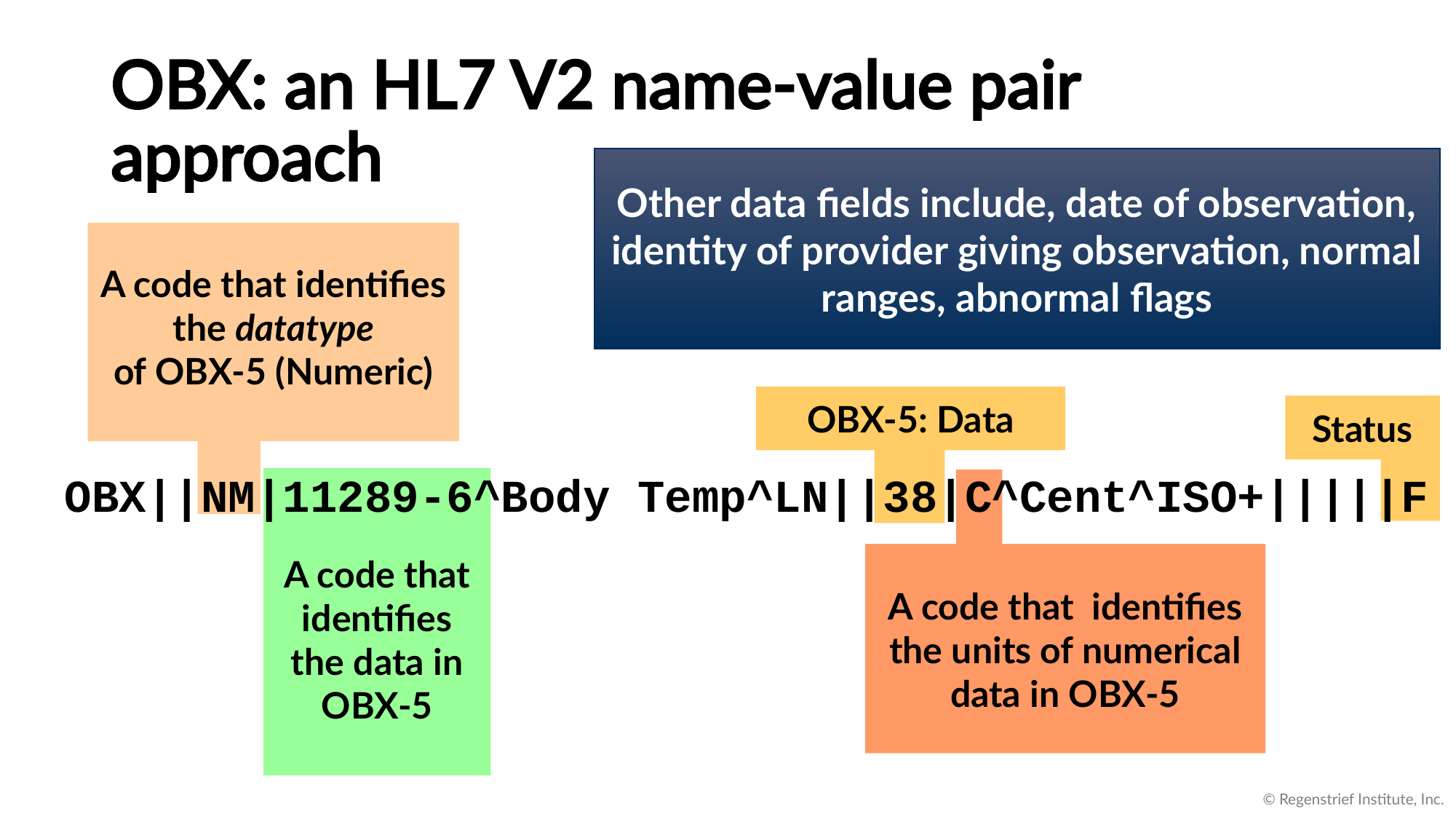

# OBX: an HL7 V2 name-value pair approach
Other data fields include, date of observation, identity of provider giving observation, normal ranges, abnormal flags
A code that identifies the datatype
of OBX-5 (Numeric)

OBX-5: Data

Status

OBX||NM|11289-6^Body Temp^LN||38|C^Cent^ISO+|||||F

A code that identifies the data in OBX-5

A code that  identifies the units of numerical data in OBX-5
© Regenstrief Institute, Inc.